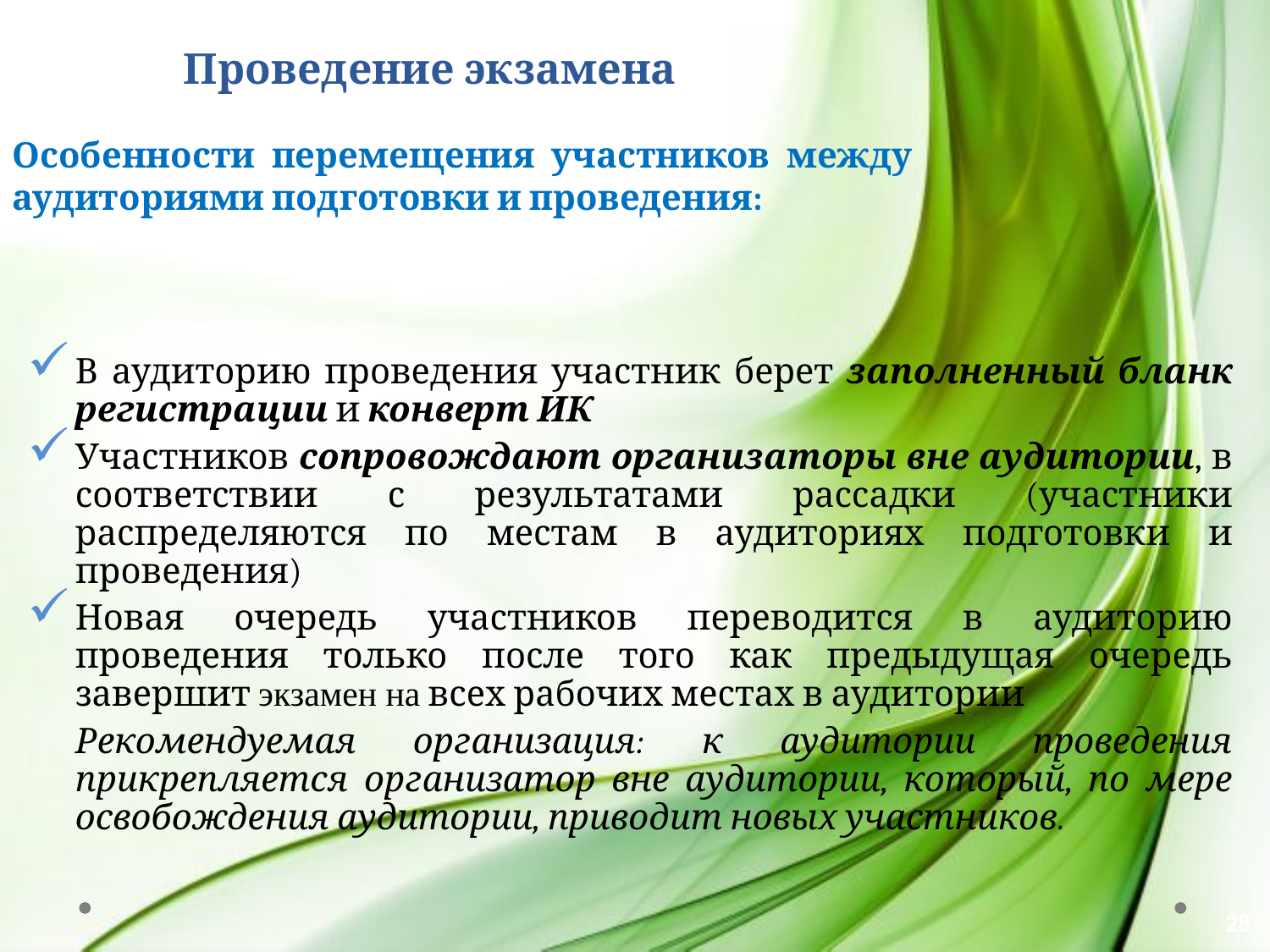

Проведение экзамена
Особенности перемещения участников между аудиториями подготовки и проведения:
В аудиторию проведения участник берет заполненный бланк регистрации и конверт ИК
Участников сопровождают организаторы вне аудитории, в соответствии с результатами рассадки (участники распределяются по местам в аудиториях подготовки и проведения)
Новая очередь участников переводится в аудиторию проведения только после того как предыдущая очередь завершит экзамен на всех рабочих местах в аудитории
	Рекомендуемая организация: к аудитории проведения прикрепляется организатор вне аудитории, который, по мере освобождения аудитории, приводит новых участников.
28